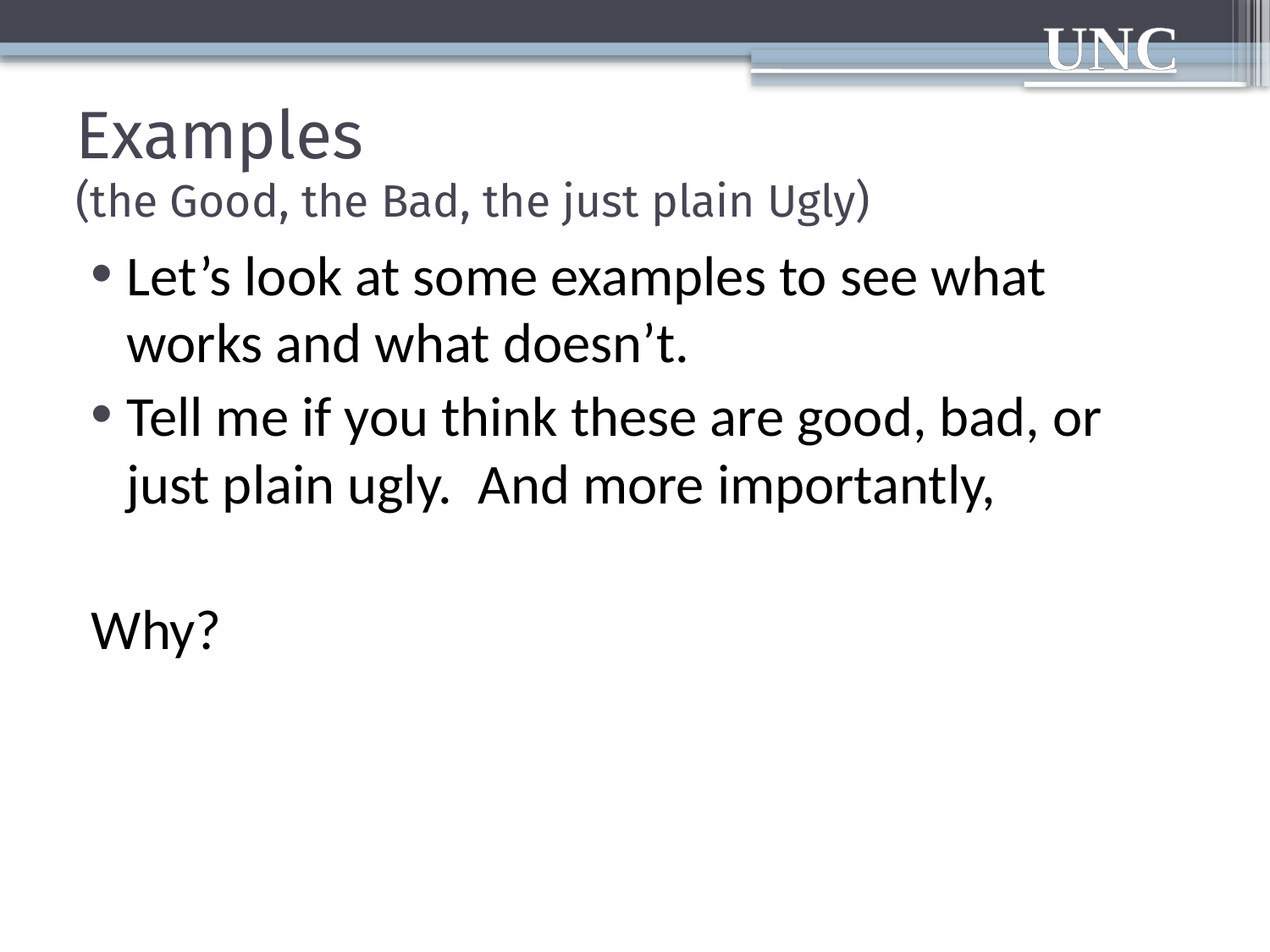

# Examples (the Good, the Bad, the just plain Ugly)
Let’s look at some examples to see what works and what doesn’t.
Tell me if you think these are good, bad, or just plain ugly.  And more importantly,

Why?